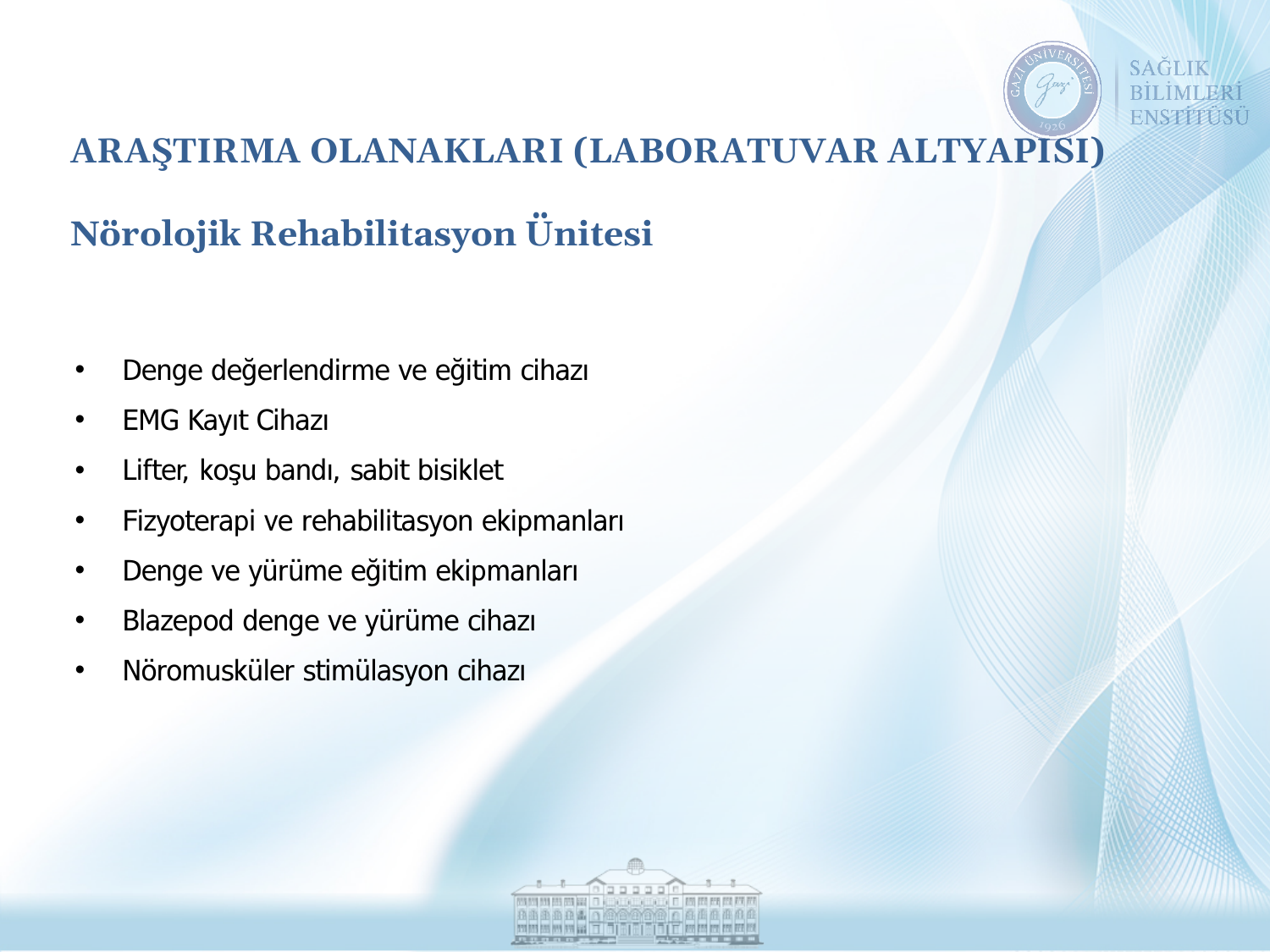

# ARAŞTIRMA OLANAKLARI (LABORATUVAR ALTYAPISI) Nörolojik Rehabilitasyon Ünitesi
Denge değerlendirme ve eğitim cihazı
EMG Kayıt Cihazı
Lifter, koşu bandı, sabit bisiklet
Fizyoterapi ve rehabilitasyon ekipmanları
Denge ve yürüme eğitim ekipmanları
Blazepod denge ve yürüme cihazı
Nöromusküler stimülasyon cihazı